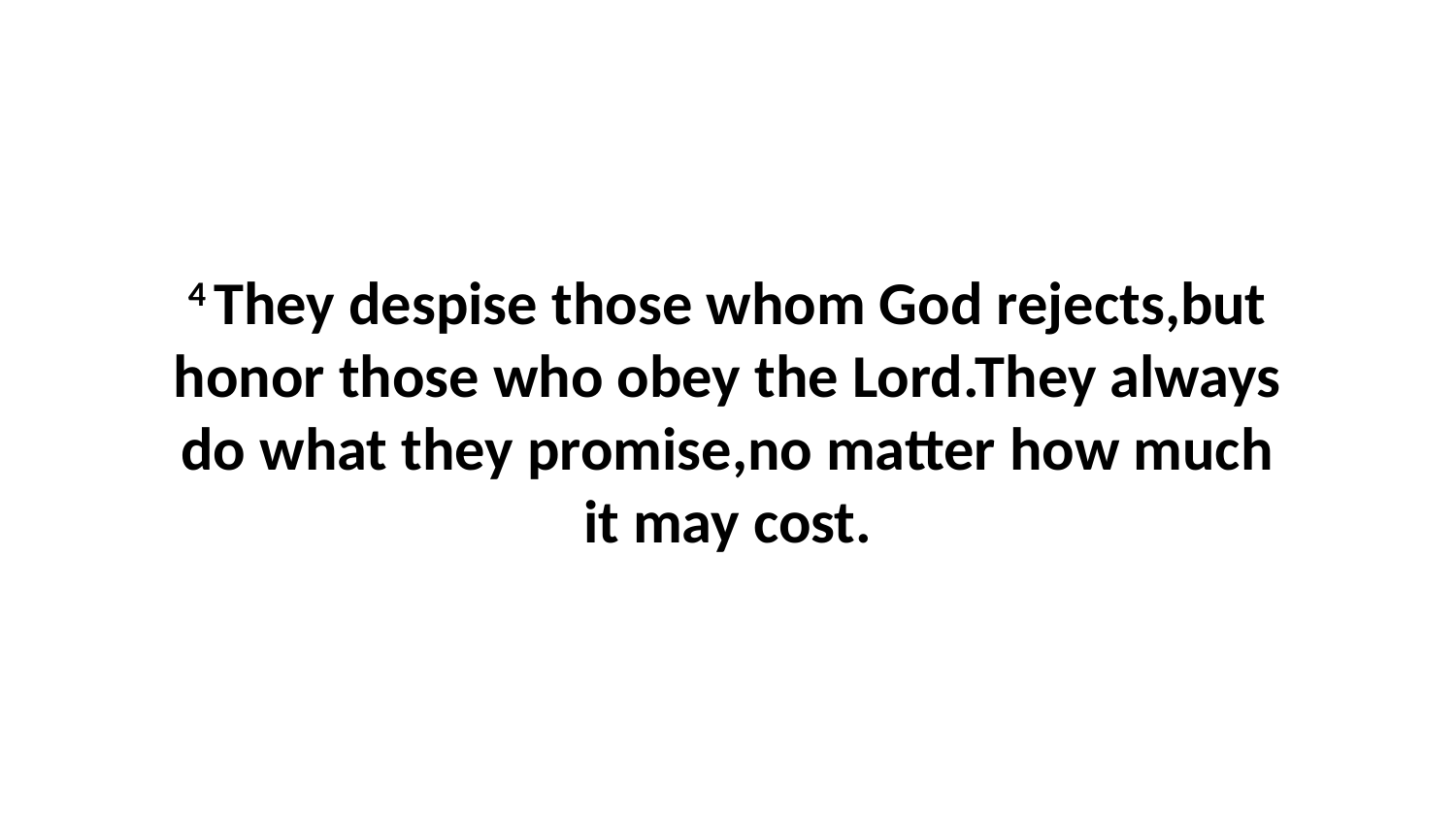

4 They despise those whom God rejects,but honor those who obey the Lord.They always do what they promise,no matter how much it may cost.